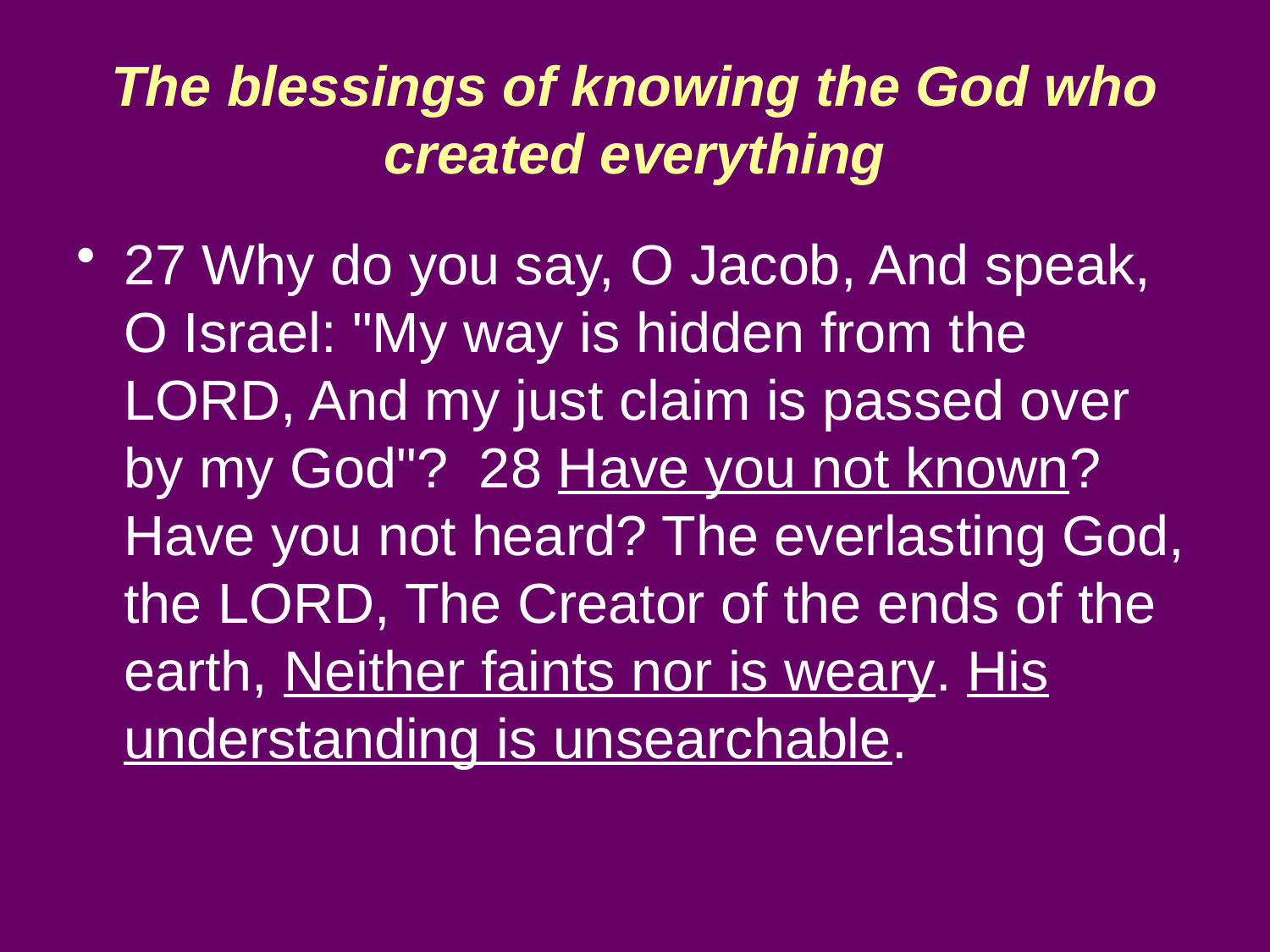

# The blessings of knowing the God who created everything
27 Why do you say, O Jacob, And speak, O Israel: "My way is hidden from the LORD, And my just claim is passed over by my God"?  28 Have you not known? Have you not heard? The everlasting God, the LORD, The Creator of the ends of the earth, Neither faints nor is weary. His understanding is unsearchable.